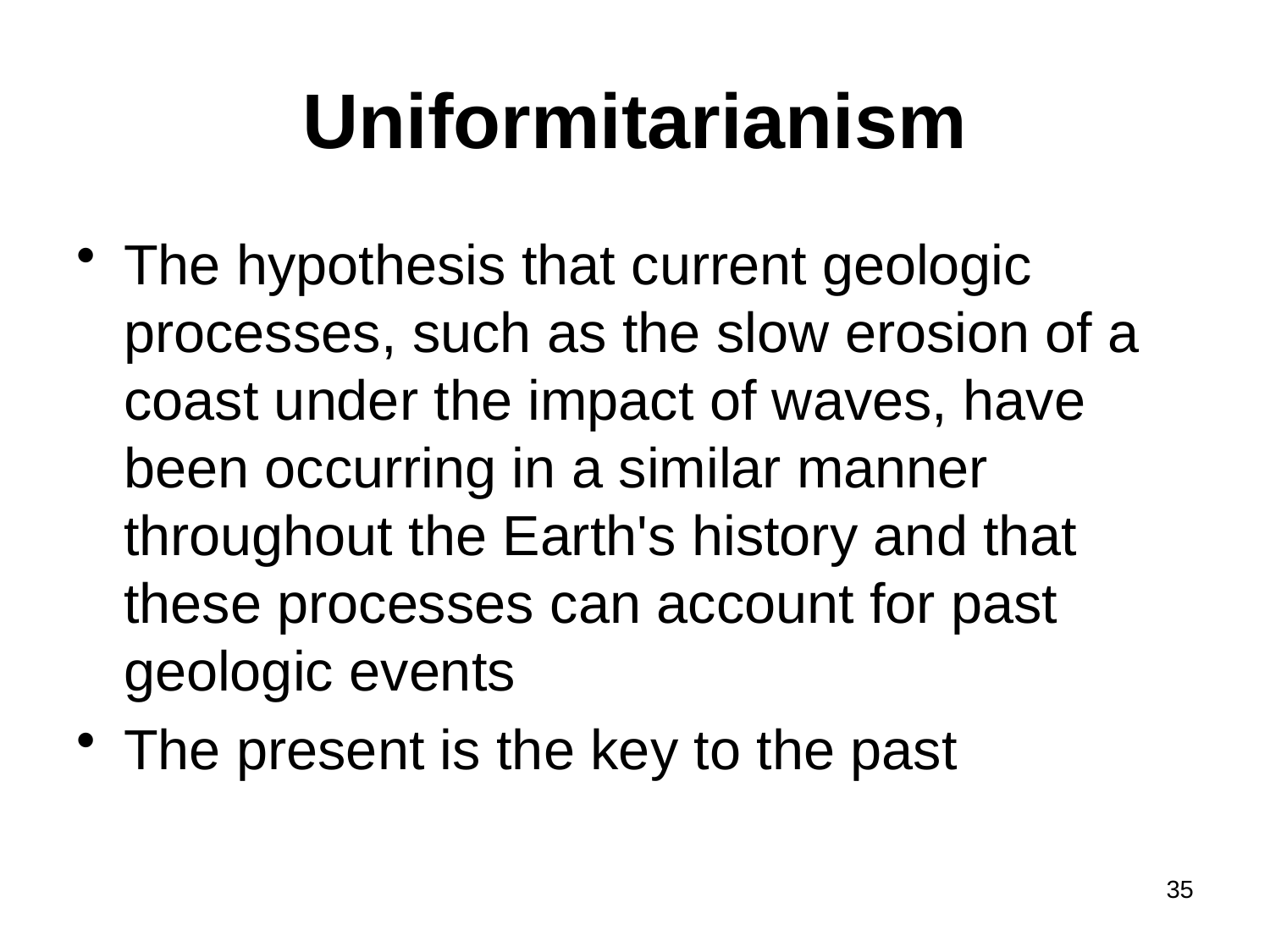

# Uniformitarianism
The hypothesis that current geologic processes, such as the slow erosion of a coast under the impact of waves, have been occurring in a similar manner throughout the Earth's history and that these processes can account for past geologic events
The present is the key to the past
35